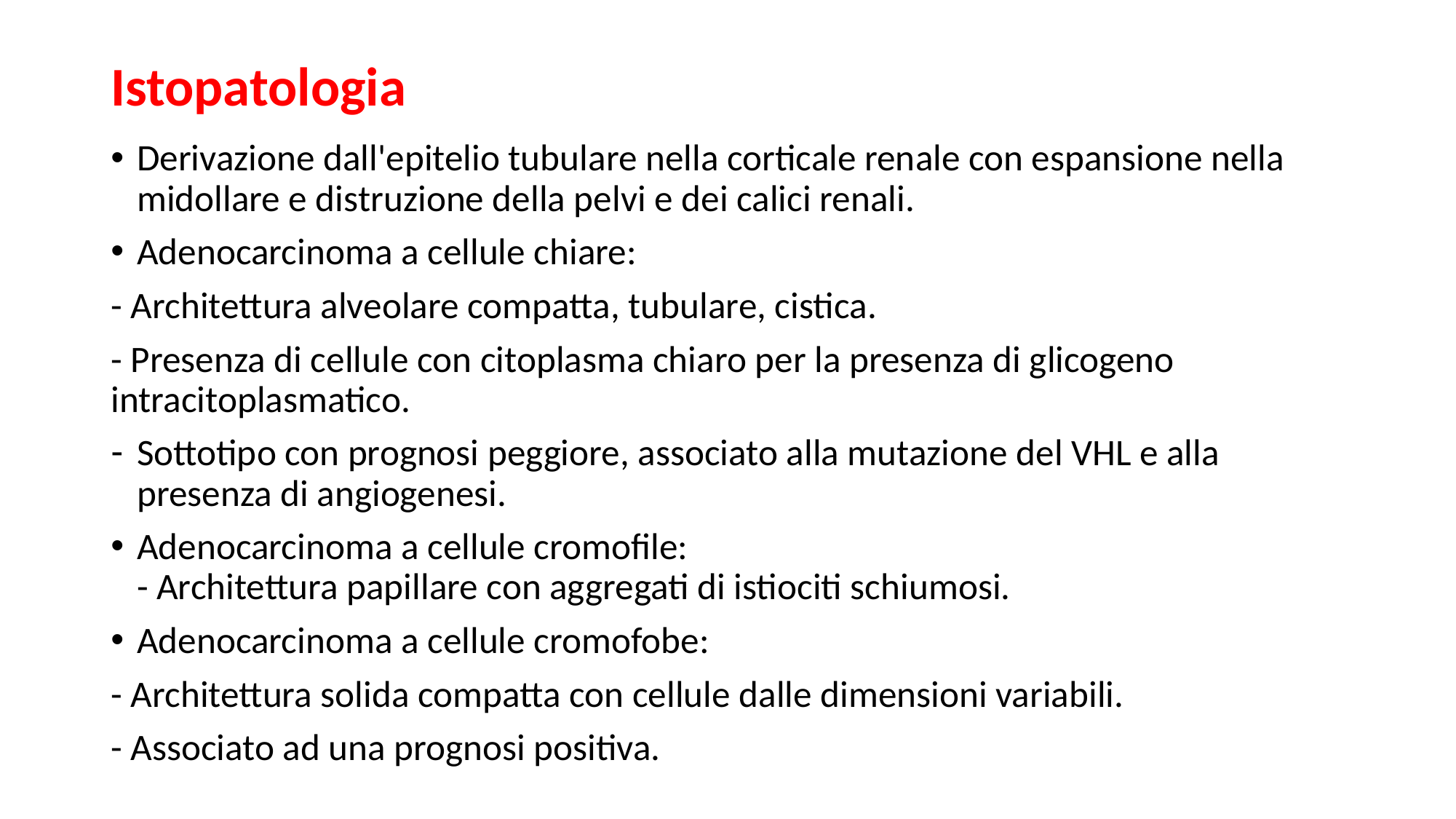

# Istopatologia
Derivazione dall'epitelio tubulare nella corticale renale con espansione nella midollare e distruzione della pelvi e dei calici renali.
Adenocarcinoma a cellule chiare:
- Architettura alveolare compatta, tubulare, cistica.
- Presenza di cellule con citoplasma chiaro per la presenza di glicogeno intracitoplasmatico.
Sottotipo con prognosi peggiore, associato alla mutazione del VHL e alla presenza di angiogenesi.
Adenocarcinoma a cellule cromofile:
- Architettura papillare con aggregati di istiociti schiumosi.
Adenocarcinoma a cellule cromofobe:
- Architettura solida compatta con cellule dalle dimensioni variabili.
- Associato ad una prognosi positiva.